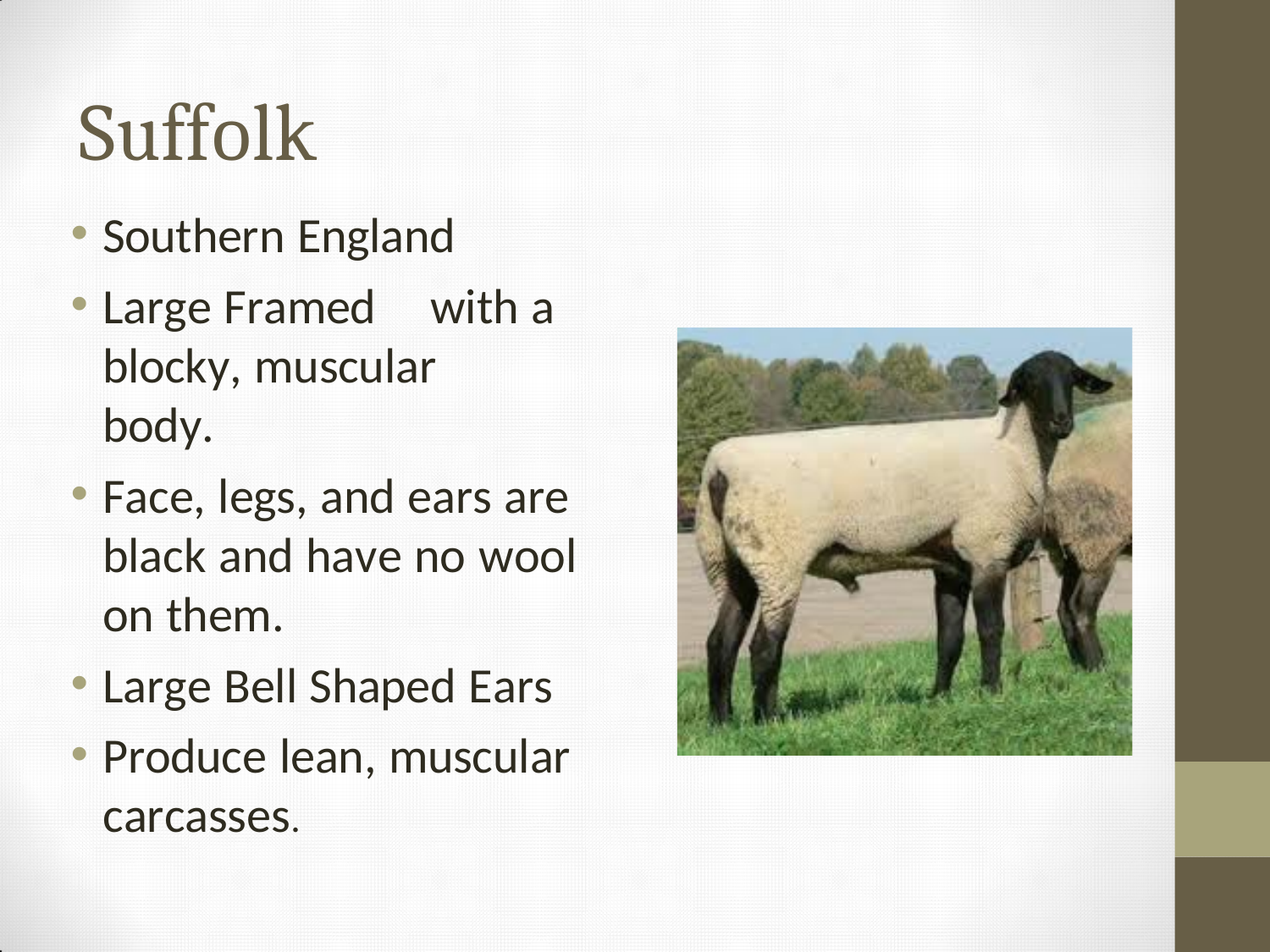

# Suffolk
Southern England
Large Framed	with a blocky, muscular body.
Face, legs, and ears are black and have no wool on them.
Large Bell Shaped Ears
Produce lean, muscular carcasses.